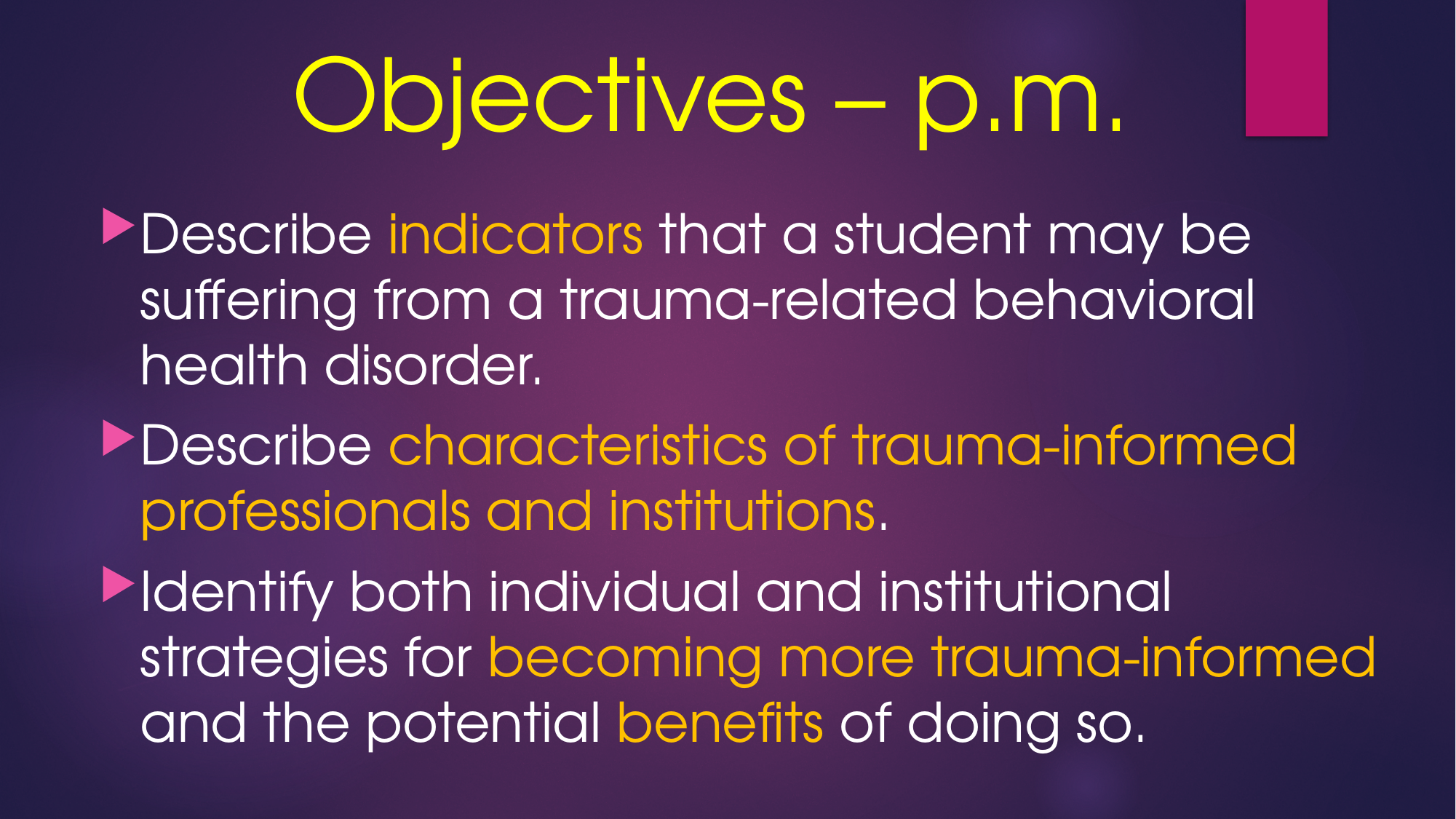

# Objectives – p.m.
Describe indicators that a student may be suffering from a trauma-related behavioral health disorder.
Describe characteristics of trauma-informed professionals and institutions.
Identify both individual and institutional strategies for becoming more trauma-informed and the potential benefits of doing so.